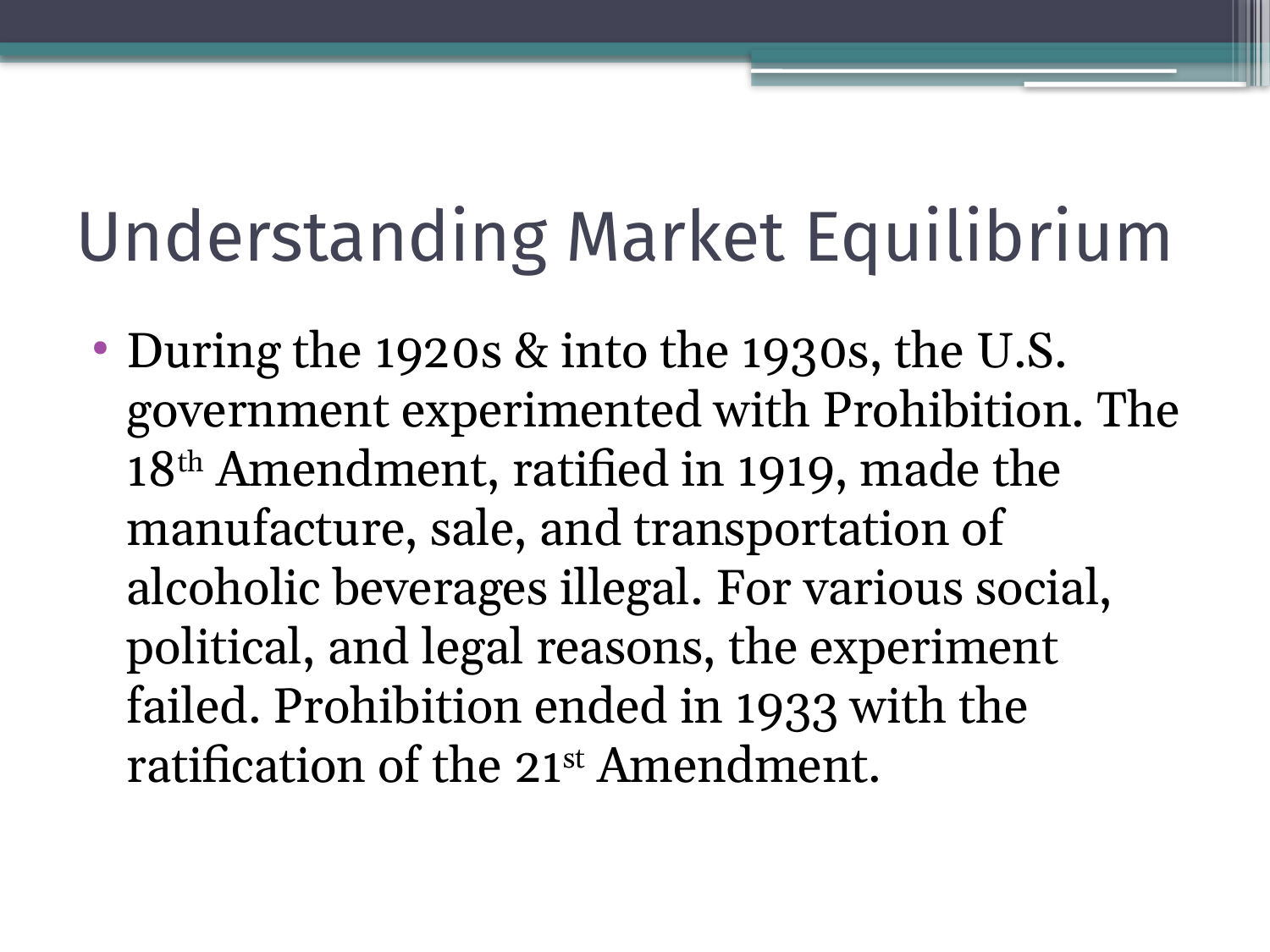

# Understanding Market Equilibrium
During the 1920s & into the 1930s, the U.S. government experimented with Prohibition. The 18th Amendment, ratified in 1919, made the manufacture, sale, and transportation of alcoholic beverages illegal. For various social, political, and legal reasons, the experiment failed. Prohibition ended in 1933 with the ratification of the 21st Amendment.